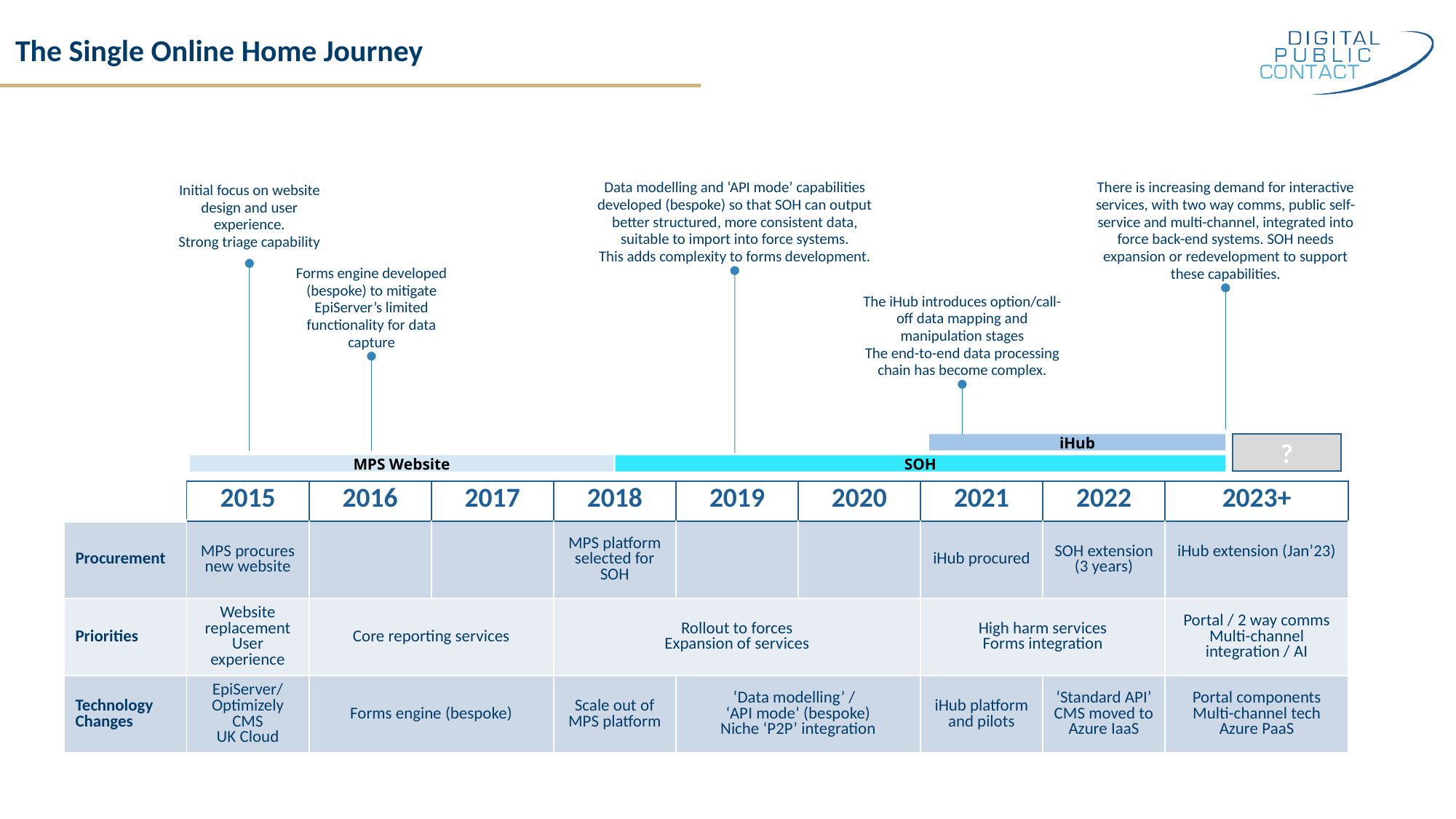

# The Single Online Home Journey
Data modelling and ‘API mode’ capabilities developed (bespoke) so that SOH can output better structured, more consistent data, suitable to import into force systems.
This adds complexity to forms development.
There is increasing demand for interactive services, with two way comms, public self-service and multi-channel, integrated into force back-end systems. SOH needs expansion or redevelopment to support these capabilities.
Initial focus on website design and user experience.
Strong triage capability
Forms engine developed (bespoke) to mitigate EpiServer’s limited functionality for data capture
The iHub introduces option/call-off data mapping and manipulation stages
The end-to-end data processing chain has become complex.
iHub
?
MPS Website
SOH
|  | 2015 | 2016 | 2017 | 2018 | 2019 | 2020 | 2021 | 2022 | 2023+ |
| --- | --- | --- | --- | --- | --- | --- | --- | --- | --- |
| Procurement | MPS procures new website |  |  | MPS platform selected for SOH |  |  | iHub procured | SOH extension (3 years) | iHub extension (Jan’23) |
| Priorities | Website replacement User experience | Core reporting services |  | Rollout to forces Expansion of services |  |  | High harm services Forms integration |  | Portal / 2 way comms Multi-channel integration / AI |
| Technology Changes | EpiServer/ Optimizely CMS UK Cloud | Forms engine (bespoke) |  | Scale out of MPS platform | ‘Data modelling’ / ‘API mode’ (bespoke) Niche ‘P2P’ integration |  | iHub platform and pilots | ‘Standard API’ CMS moved to Azure IaaS | Portal components Multi-channel tech Azure PaaS |